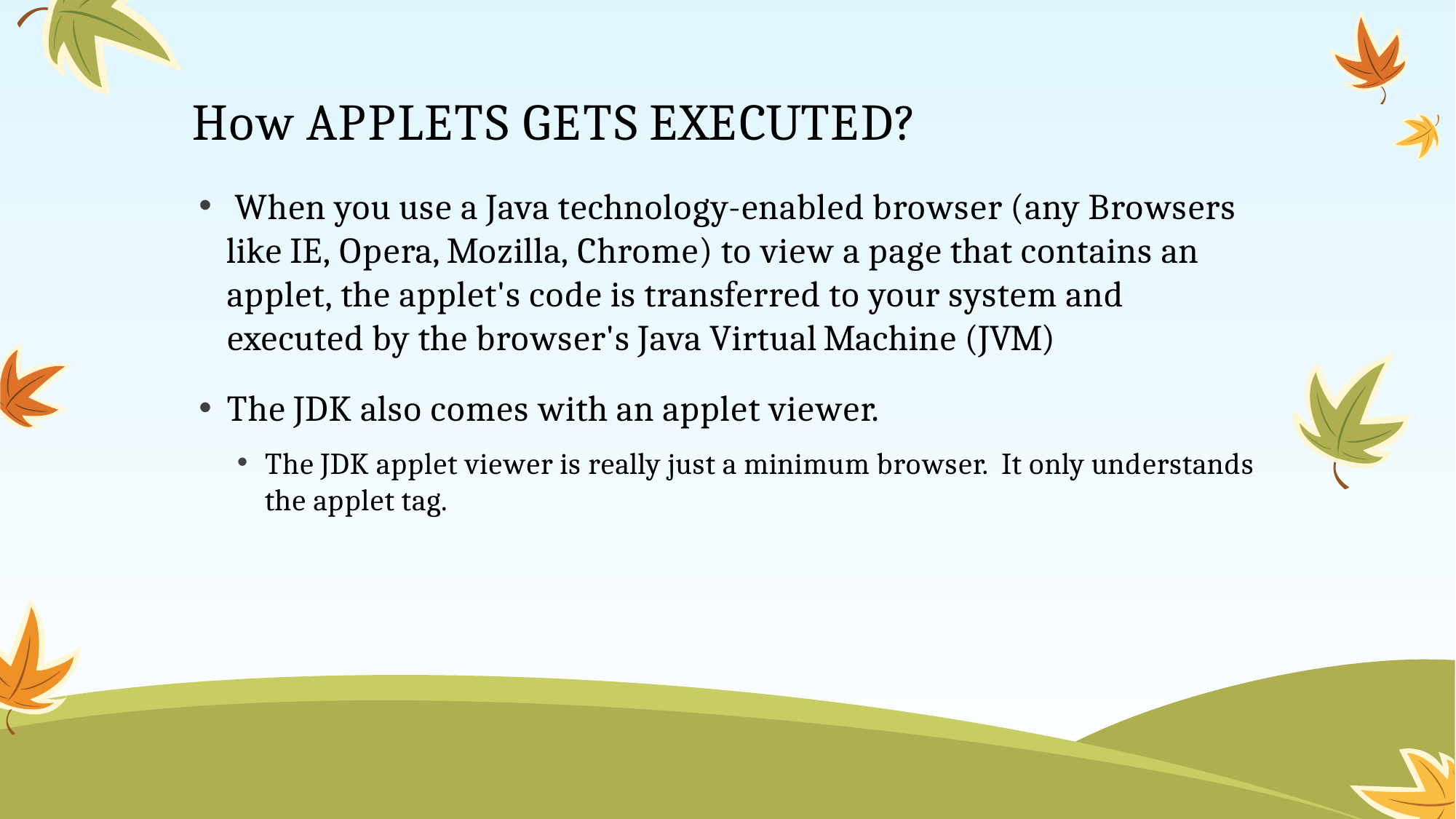

# How APPLETS GETS EXECUTED?
 When you use a Java technology-enabled browser (any Browsers like IE, Opera, Mozilla, Chrome) to view a page that contains an applet, the applet's code is transferred to your system and executed by the browser's Java Virtual Machine (JVM)
The JDK also comes with an applet viewer.
The JDK applet viewer is really just a minimum browser.  It only understands the applet tag.